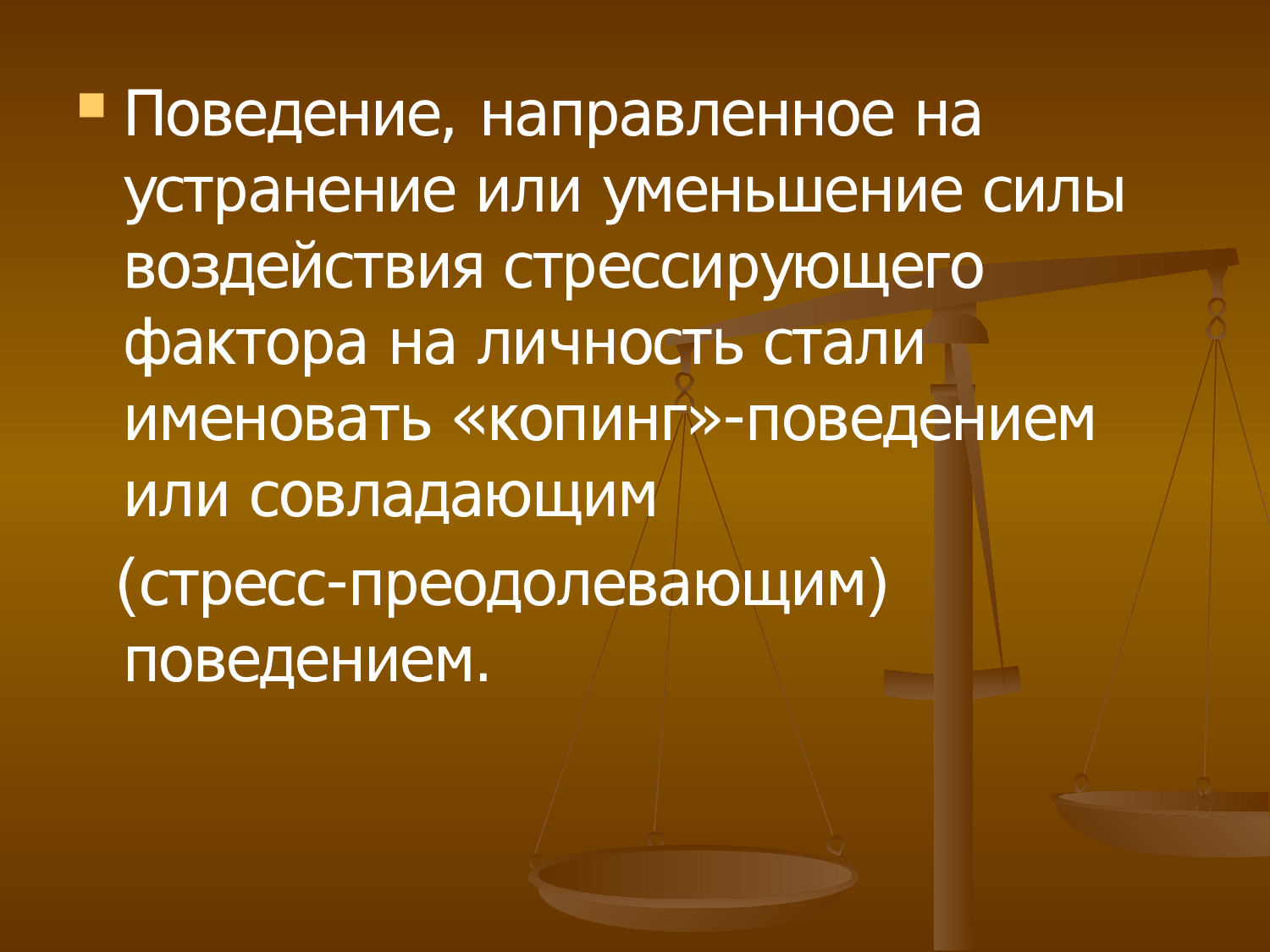

Поведение, направленное на устранение или уменьшение силы воздействия стрессирующего фактора на личность стали именовать «копинг»-поведением или совладающим
  (стресс-преодолевающим) поведением.